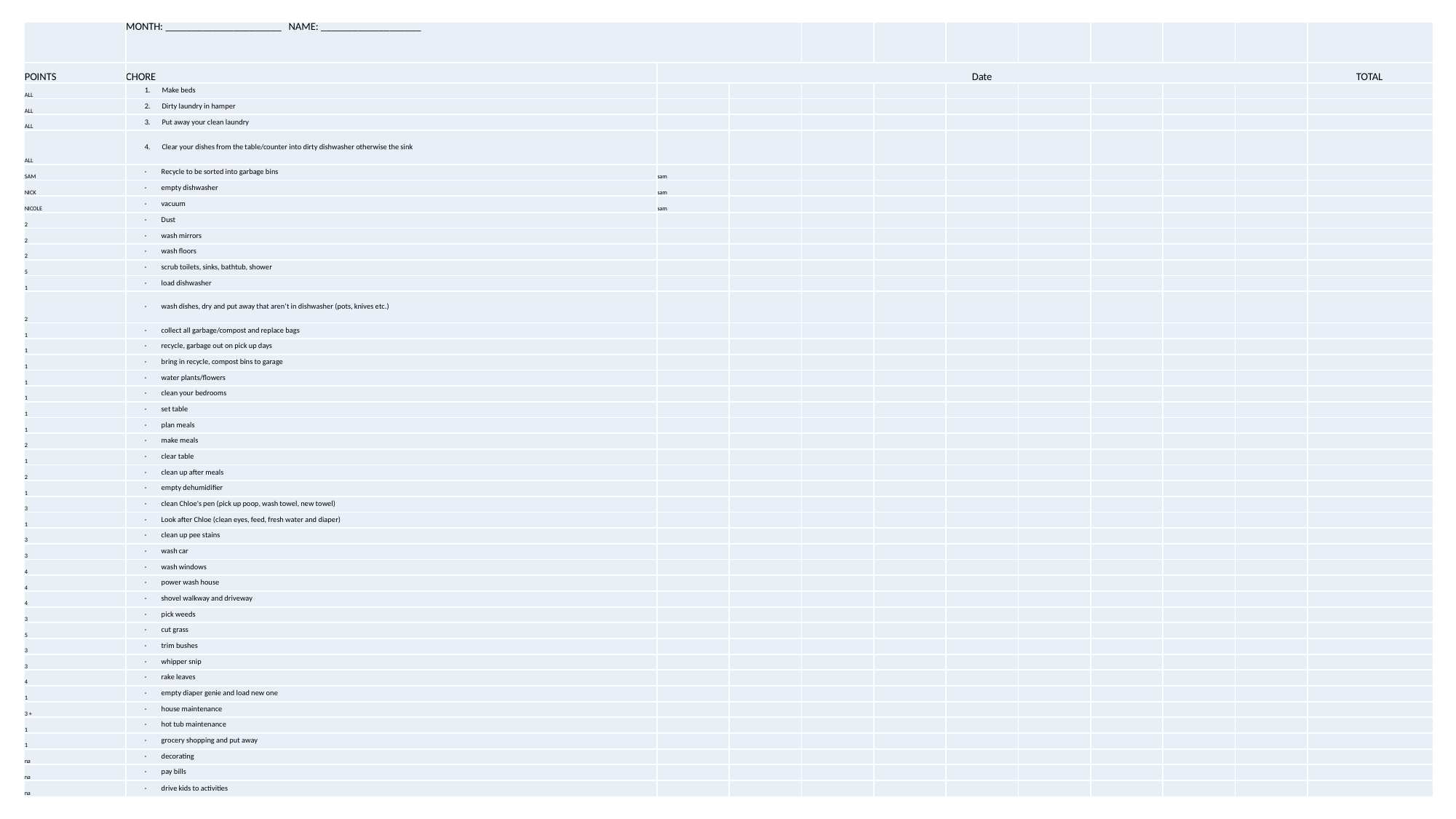

|  | MONTH: \_\_\_\_\_\_\_\_\_\_\_\_\_\_\_\_\_\_\_\_\_\_ NAME: \_\_\_\_\_\_\_\_\_\_\_\_\_\_\_\_\_\_\_ |  |  |  |  |  |  |  |  |  |  |
| --- | --- | --- | --- | --- | --- | --- | --- | --- | --- | --- | --- |
| POINTS | CHORE | Date |  |  |  |  |  |  |  |  | TOTAL |
| ALL | 1.       Make beds |  |  |  |  |  |  |  |  |  |  |
| ALL | 2.       Dirty laundry in hamper |  |  |  |  |  |  |  |  |  |  |
| ALL | 3.       Put away your clean laundry |  |  |  |  |  |  |  |  |  |  |
| ALL | 4.       Clear your dishes from the table/counter into dirty dishwasher otherwise the sink |  |  |  |  |  |  |  |  |  |  |
| SAM | ·         Recycle to be sorted into garbage bins | sam |  |  |  |  |  |  |  |  |  |
| NICK | ·         empty dishwasher | sam |  |  |  |  |  |  |  |  |  |
| NICOLE | ·         vacuum | sam |  |  |  |  |  |  |  |  |  |
| 2 | ·         Dust |  |  |  |  |  |  |  |  |  |  |
| 2 | ·         wash mirrors |  |  |  |  |  |  |  |  |  |  |
| 2 | ·         wash floors |  |  |  |  |  |  |  |  |  |  |
| 5 | ·         scrub toilets, sinks, bathtub, shower |  |  |  |  |  |  |  |  |  |  |
| 1 | ·         load dishwasher |  |  |  |  |  |  |  |  |  |  |
| 2 | ·         wash dishes, dry and put away that aren’t in dishwasher (pots, knives etc.) |  |  |  |  |  |  |  |  |  |  |
| 1 | ·         collect all garbage/compost and replace bags |  |  |  |  |  |  |  |  |  |  |
| 1 | ·         recycle, garbage out on pick up days |  |  |  |  |  |  |  |  |  |  |
| 1 | ·         bring in recycle, compost bins to garage |  |  |  |  |  |  |  |  |  |  |
| 1 | ·         water plants/flowers |  |  |  |  |  |  |  |  |  |  |
| 1 | ·         clean your bedrooms |  |  |  |  |  |  |  |  |  |  |
| 1 | ·         set table |  |  |  |  |  |  |  |  |  |  |
| 1 | ·         plan meals |  |  |  |  |  |  |  |  |  |  |
| 2 | ·         make meals |  |  |  |  |  |  |  |  |  |  |
| 1 | ·         clear table |  |  |  |  |  |  |  |  |  |  |
| 2 | ·         clean up after meals |  |  |  |  |  |  |  |  |  |  |
| 1 | ·         empty dehumidifier |  |  |  |  |  |  |  |  |  |  |
| 3 | ·         clean Chloe's pen (pick up poop, wash towel, new towel) |  |  |  |  |  |  |  |  |  |  |
| 1 | ·         Look after Chloe (clean eyes, feed, fresh water and diaper) |  |  |  |  |  |  |  |  |  |  |
| 3 | ·         clean up pee stains |  |  |  |  |  |  |  |  |  |  |
| 3 | ·         wash car |  |  |  |  |  |  |  |  |  |  |
| 4 | ·         wash windows |  |  |  |  |  |  |  |  |  |  |
| 4 | ·         power wash house |  |  |  |  |  |  |  |  |  |  |
| 4 | ·         shovel walkway and driveway |  |  |  |  |  |  |  |  |  |  |
| 3 | ·         pick weeds |  |  |  |  |  |  |  |  |  |  |
| 5 | ·         cut grass |  |  |  |  |  |  |  |  |  |  |
| 3 | ·         trim bushes |  |  |  |  |  |  |  |  |  |  |
| 3 | ·         whipper snip |  |  |  |  |  |  |  |  |  |  |
| 4 | ·         rake leaves |  |  |  |  |  |  |  |  |  |  |
| 1 | ·         empty diaper genie and load new one |  |  |  |  |  |  |  |  |  |  |
| 3 + | ·         house maintenance |  |  |  |  |  |  |  |  |  |  |
| 1 | ·         hot tub maintenance |  |  |  |  |  |  |  |  |  |  |
| 1 | ·         grocery shopping and put away |  |  |  |  |  |  |  |  |  |  |
| na | ·         decorating |  |  |  |  |  |  |  |  |  |  |
| na | ·         pay bills |  |  |  |  |  |  |  |  |  |  |
| na | ·         drive kids to activities |  |  |  |  |  |  |  |  |  |  |
#